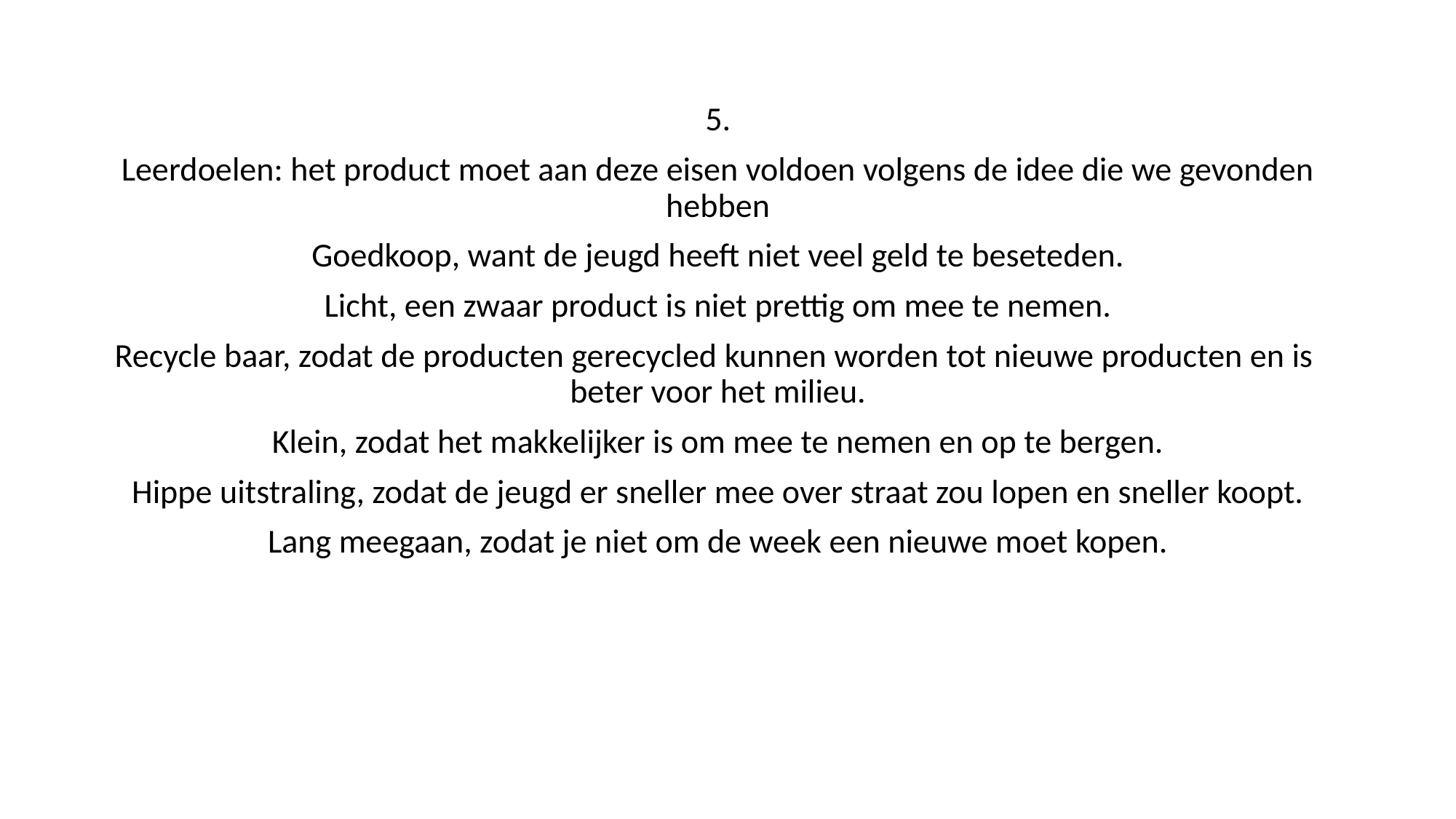

5.
Leerdoelen: het product moet aan deze eisen voldoen volgens de idee die we gevonden hebben
Goedkoop, want de jeugd heeft niet veel geld te beseteden.
Licht, een zwaar product is niet prettig om mee te nemen.
Recycle baar, zodat de producten gerecycled kunnen worden tot nieuwe producten en is  beter voor het milieu.
Klein, zodat het makkelijker is om mee te nemen en op te bergen.
Hippe uitstraling, zodat de jeugd er sneller mee over straat zou lopen en sneller koopt.
Lang meegaan, zodat je niet om de week een nieuwe moet kopen.